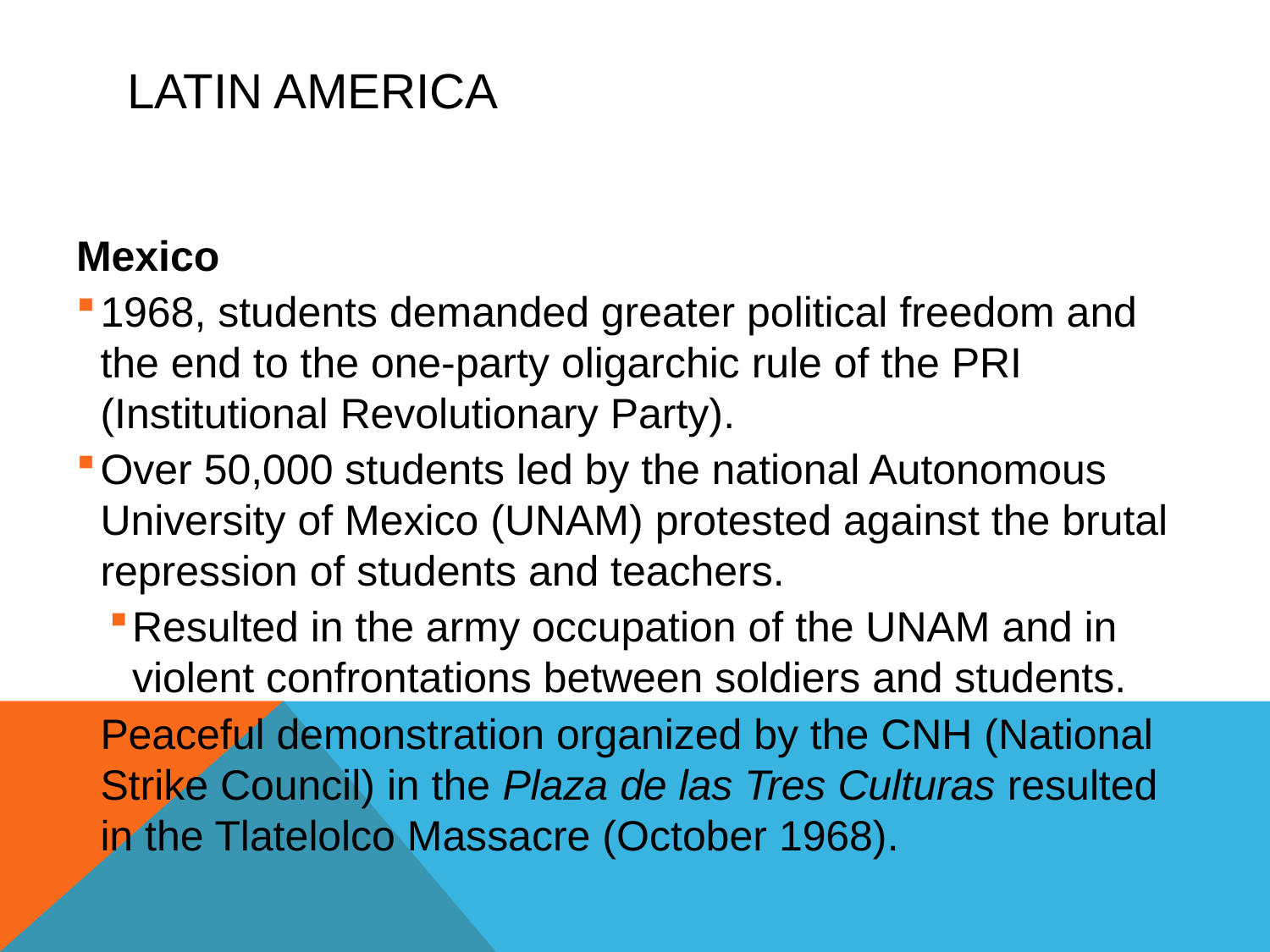

# Latin America
Mexico
1968, students demanded greater political freedom and the end to the one-party oligarchic rule of the PRI (Institutional Revolutionary Party).
Over 50,000 students led by the national Autonomous University of Mexico (UNAM) protested against the brutal repression of students and teachers.
Resulted in the army occupation of the UNAM and in violent confrontations between soldiers and students.
Peaceful demonstration organized by the CNH (National Strike Council) in the Plaza de las Tres Culturas resulted in the Tlatelolco Massacre (October 1968).